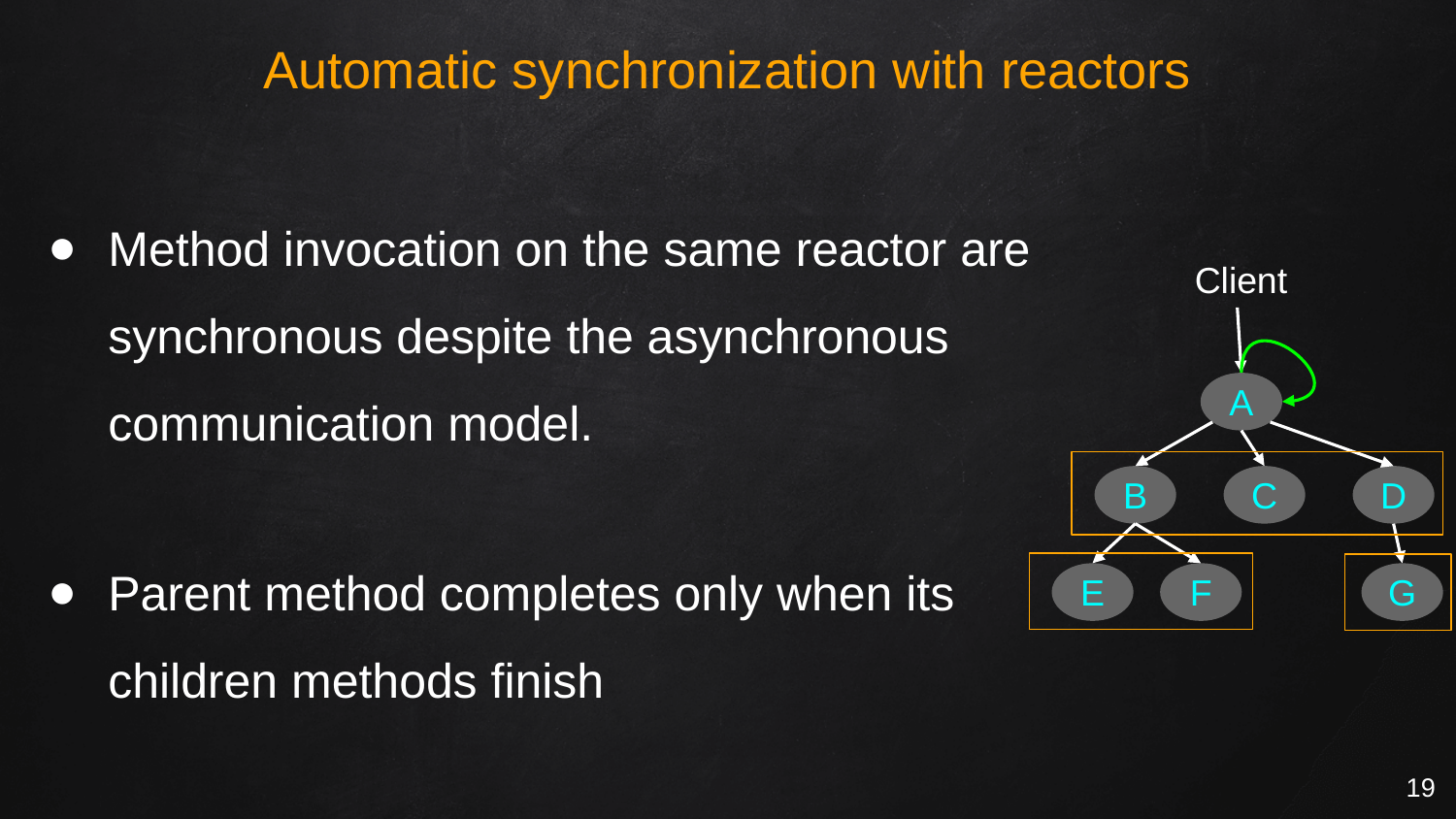

# Automatic synchronization with reactors
Method invocation on the same reactor are synchronous despite the asynchronous communication model.

Parent method completes only when its children methods finish
Client
A

B
C
D

E
F
G
19